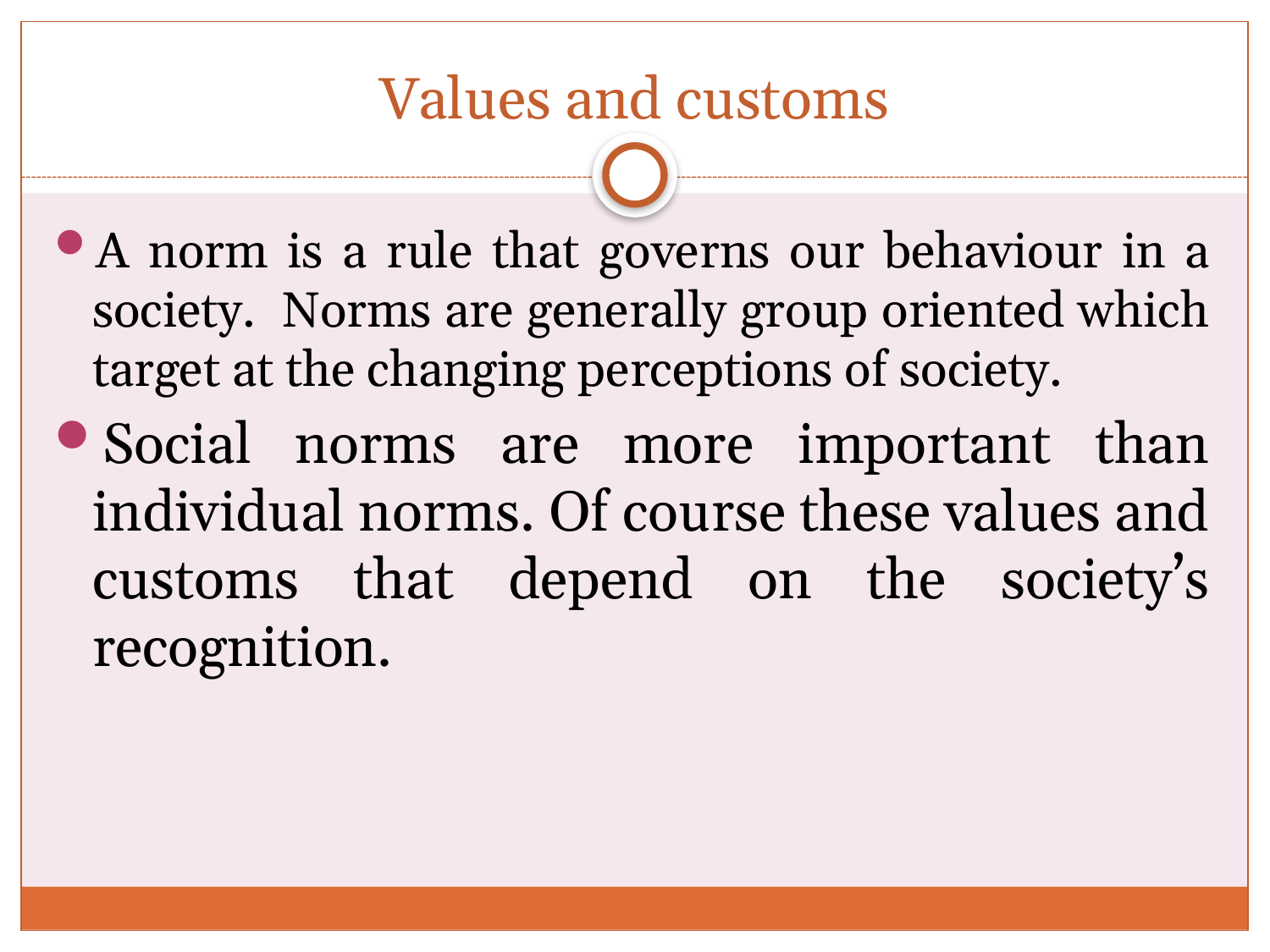

# Values and customs
A norm is a rule that governs our behaviour in a society.  Norms are generally group oriented which target at the changing perceptions of society.
Social norms are more important than individual norms. Of course these values and customs that depend on the society’s recognition.